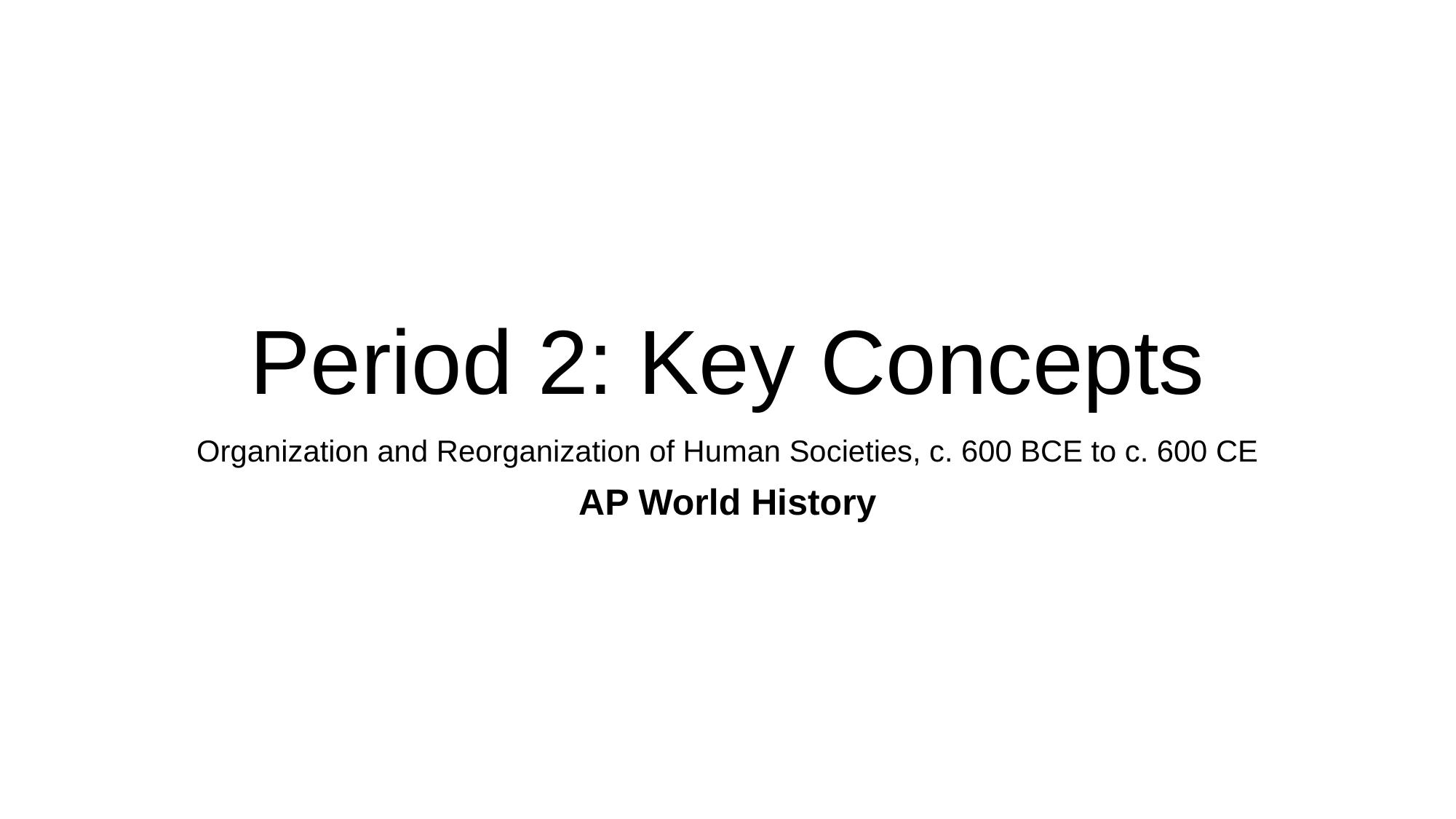

# Period 2: Key Concepts
Organization and Reorganization of Human Societies, c. 600 BCE to c. 600 CE
AP World History